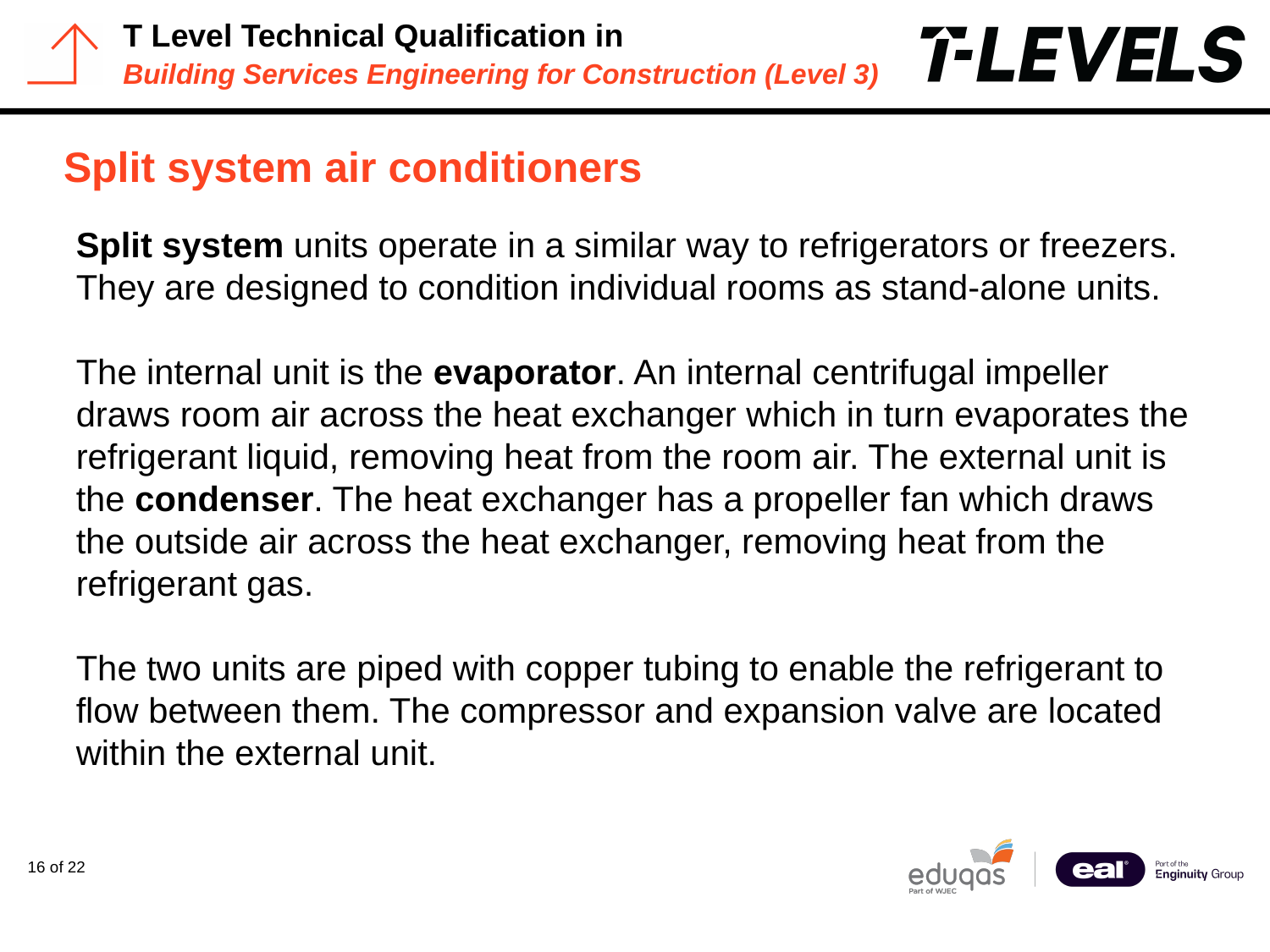

# Split system air conditioners
Split system units operate in a similar way to refrigerators or freezers. They are designed to condition individual rooms as stand-alone units.

The internal unit is the evaporator. An internal centrifugal impeller draws room air across the heat exchanger which in turn evaporates the refrigerant liquid, removing heat from the room air. The external unit is the condenser. The heat exchanger has a propeller fan which draws the outside air across the heat exchanger, removing heat from the refrigerant gas.

The two units are piped with copper tubing to enable the refrigerant to flow between them. The compressor and expansion valve are located within the external unit.